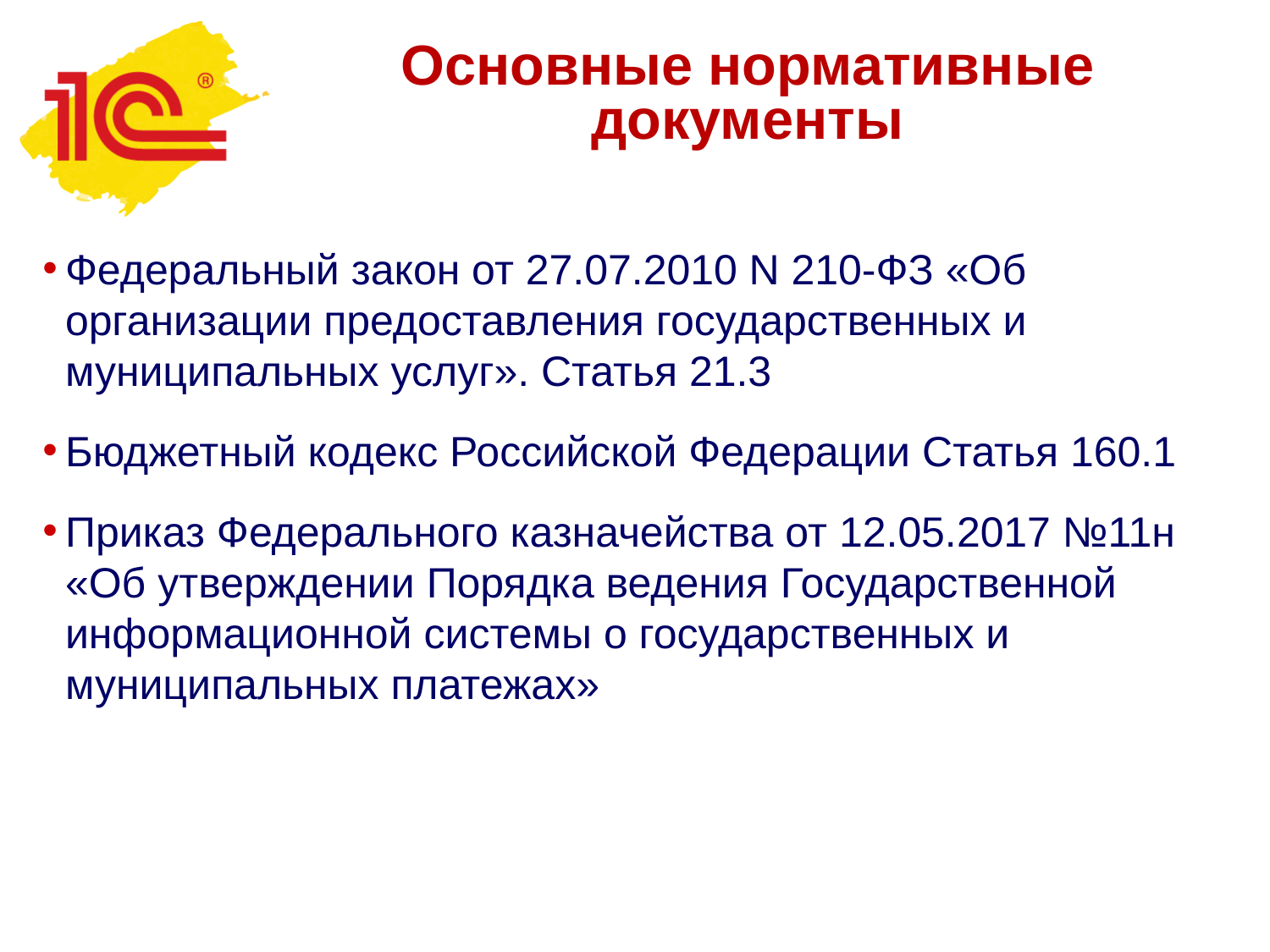

# Основные нормативные документы
Федеральный закон от 27.07.2010 N 210-ФЗ «Об организации предоставления государственных и муниципальных услуг». Статья 21.3
Бюджетный кодекс Российской Федерации Статья 160.1
Приказ Федерального казначейства от 12.05.2017 №11н «Об утверждении Порядка ведения Государственной информационной системы о государственных и муниципальных платежах»